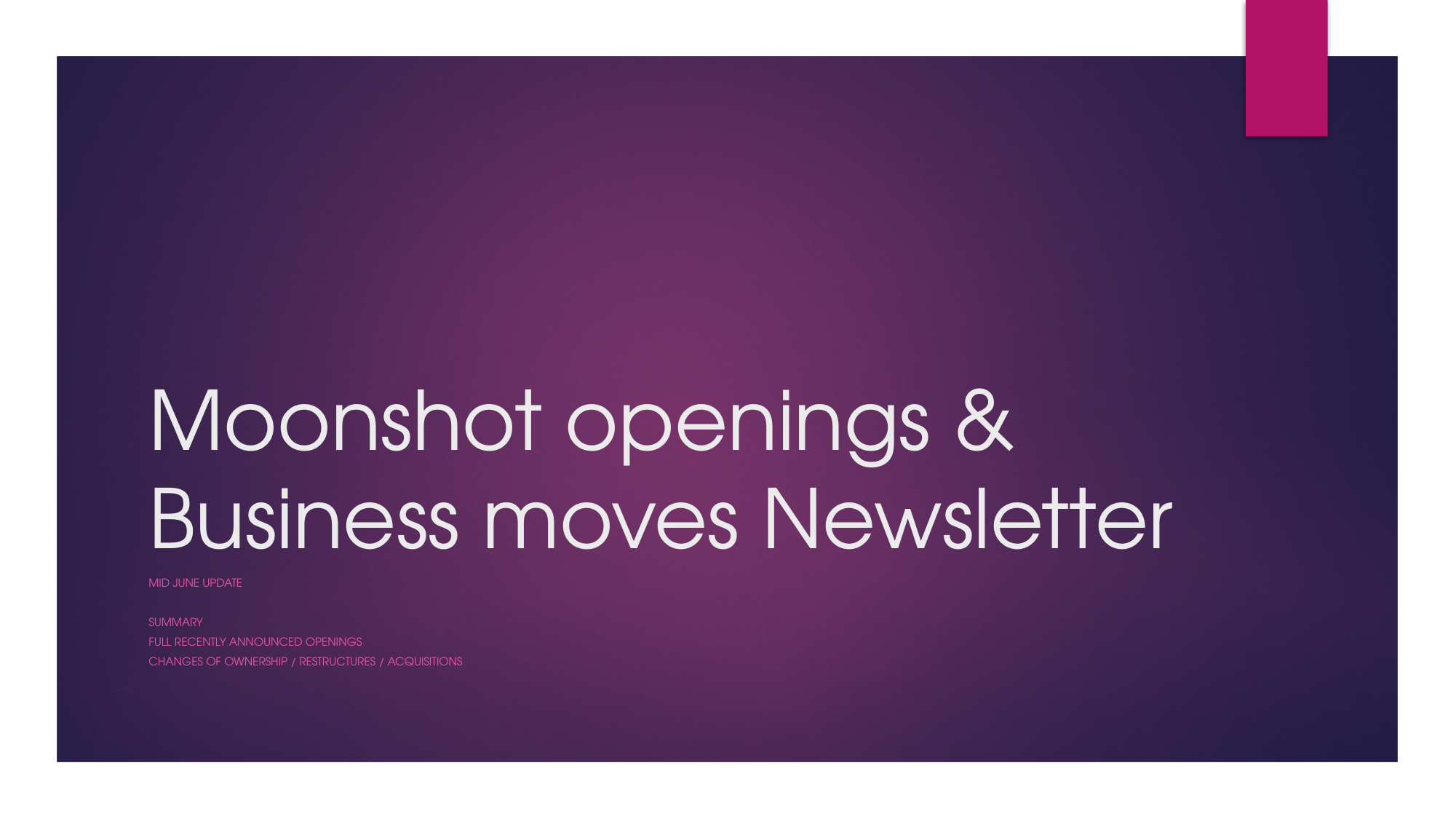

# Moonshot openings & Business moves Newsletter
Mid June update

Summary
Full recently announced openings
Changes of ownership / Restructures / Acquisitions